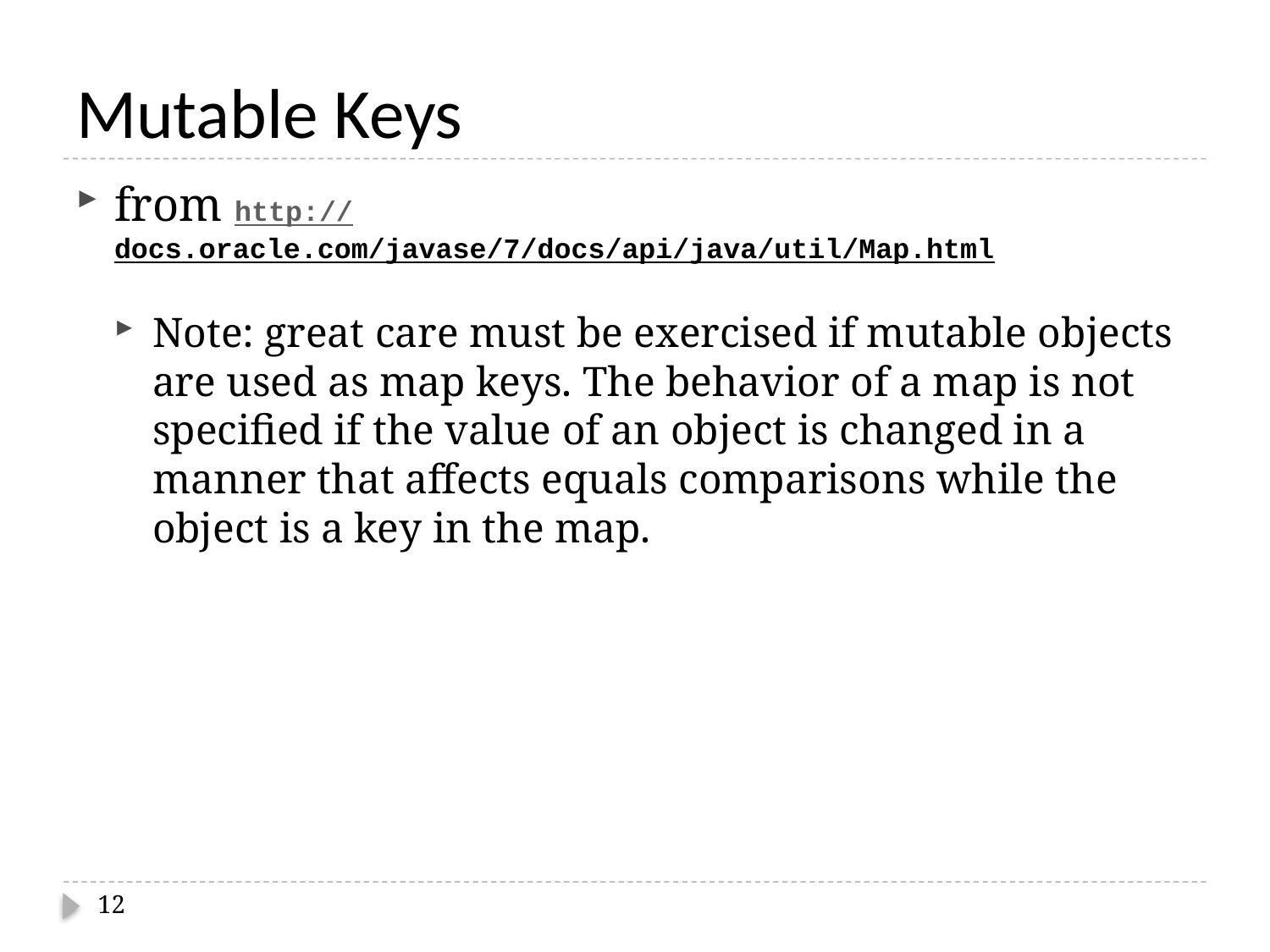

# Mutable Keys
from http://docs.oracle.com/javase/7/docs/api/java/util/Map.html
Note: great care must be exercised if mutable objects are used as map keys. The behavior of a map is not specified if the value of an object is changed in a manner that affects equals comparisons while the object is a key in the map.
12